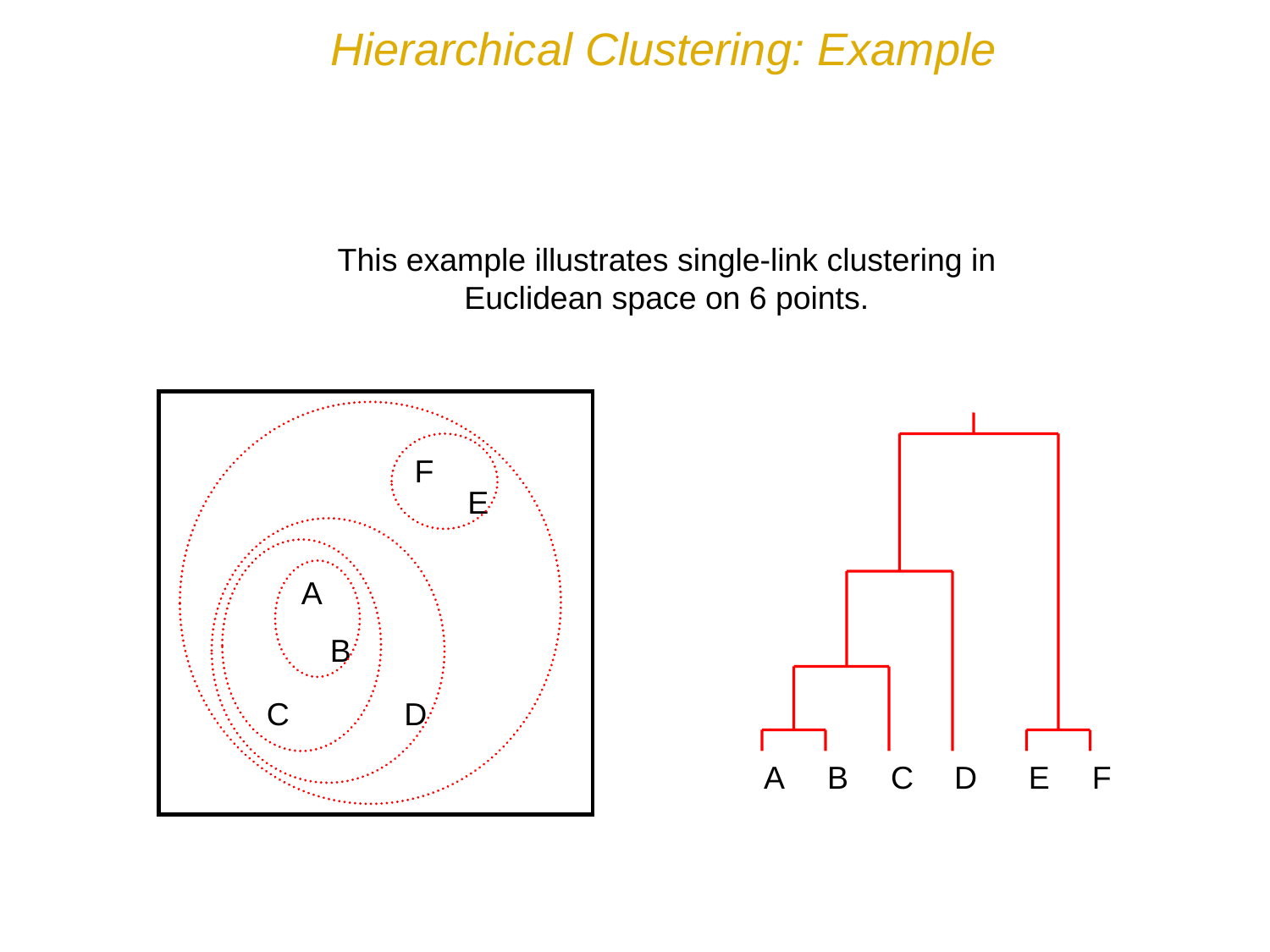

# Hierarchical Clustering: Example
This example illustrates single-link clustering in Euclidean space on 6 points.

F
E

A

B

C
D

A
B
C
D
E
F